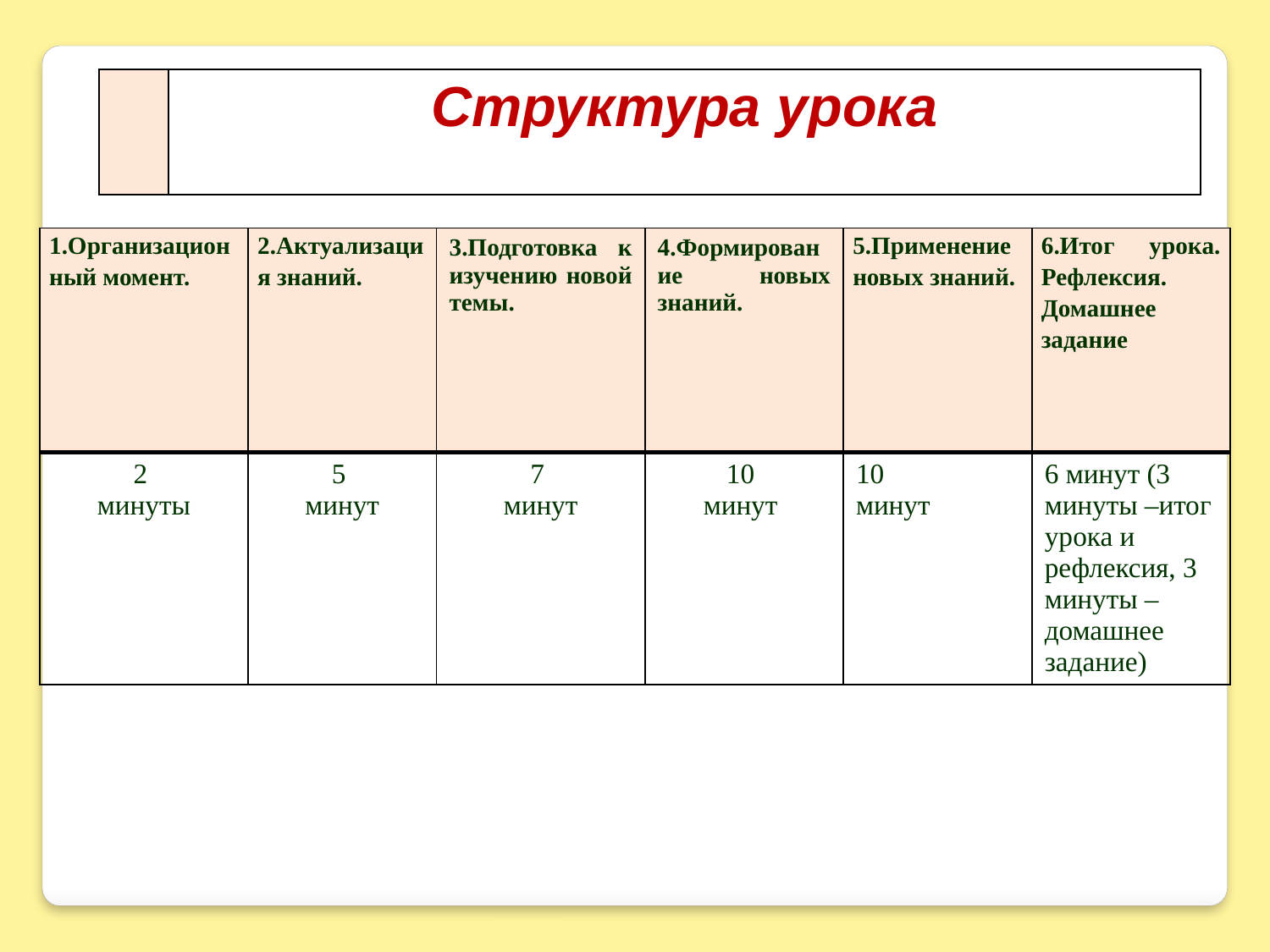

|  | Структура урока |
| --- | --- |
| 1.Организационный момент. | 2.Актуализация знаний. | 3.Подготовка к изучению новой темы. | 4.Формирование новых знаний. | 5.Применение новых знаний. | 6.Итог урока. Рефлексия. Домашнее задание |
| --- | --- | --- | --- | --- | --- |
| 2 минуты | 5 минут | 7 минут | 10 минут | 10 минут | 6 минут (3 минуты –итог урока и рефлексия, 3 минуты – домашнее задание) |